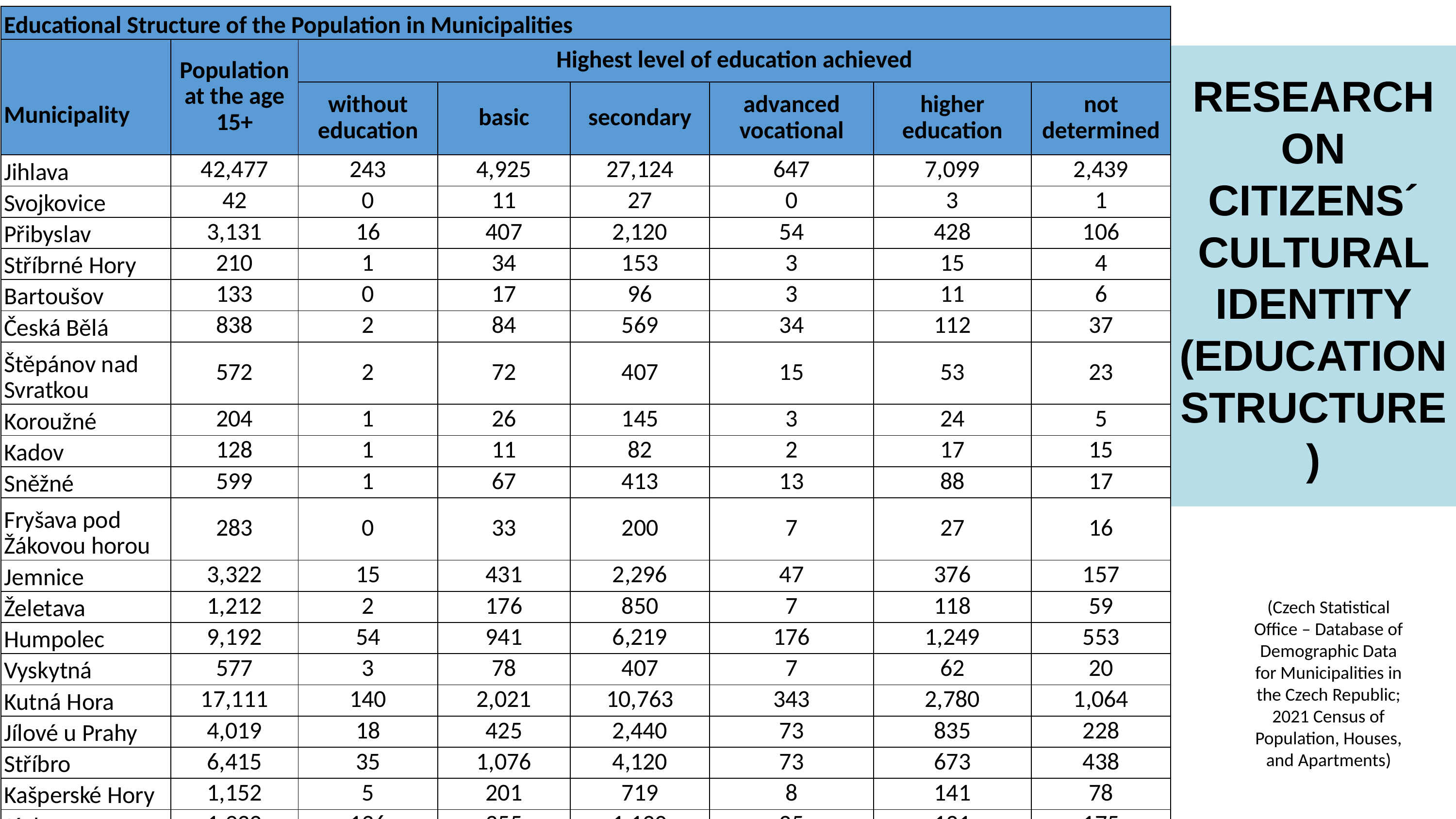

| Educational Structure of the Population in Municipalities |  |  |  |  |  |  |  |
| --- | --- | --- | --- | --- | --- | --- | --- |
| Municipality | Population at the age 15+ | Highest level of education achieved |  |  |  |  |  |
|  | 15+ | without education | basic | secondary | advanced vocational | higher education | not determined |
| Jihlava | 42,477 | 243 | 4,925 | 27,124 | 647 | 7,099 | 2,439 |
| Svojkovice | 42 | 0 | 11 | 27 | 0 | 3 | 1 |
| Přibyslav | 3,131 | 16 | 407 | 2,120 | 54 | 428 | 106 |
| Stříbrné Hory | 210 | 1 | 34 | 153 | 3 | 15 | 4 |
| Bartoušov | 133 | 0 | 17 | 96 | 3 | 11 | 6 |
| Česká Bělá | 838 | 2 | 84 | 569 | 34 | 112 | 37 |
| Štěpánov nad Svratkou | 572 | 2 | 72 | 407 | 15 | 53 | 23 |
| Koroužné | 204 | 1 | 26 | 145 | 3 | 24 | 5 |
| Kadov | 128 | 1 | 11 | 82 | 2 | 17 | 15 |
| Sněžné | 599 | 1 | 67 | 413 | 13 | 88 | 17 |
| Fryšava pod Žákovou horou | 283 | 0 | 33 | 200 | 7 | 27 | 16 |
| Jemnice | 3,322 | 15 | 431 | 2,296 | 47 | 376 | 157 |
| Želetava | 1,212 | 2 | 176 | 850 | 7 | 118 | 59 |
| Humpolec | 9,192 | 54 | 941 | 6,219 | 176 | 1,249 | 553 |
| Vyskytná | 577 | 3 | 78 | 407 | 7 | 62 | 20 |
| Kutná Hora | 17,111 | 140 | 2,021 | 10,763 | 343 | 2,780 | 1,064 |
| Jílové u Prahy | 4,019 | 18 | 425 | 2,440 | 73 | 835 | 228 |
| Stříbro | 6,415 | 35 | 1,076 | 4,120 | 73 | 673 | 438 |
| Kašperské Hory | 1,152 | 5 | 201 | 719 | 8 | 141 | 78 |
| Jáchymov | 1,932 | 136 | 355 | 1,120 | 25 | 121 | 175 |
# RESEARCH ON CITIZENS´ CULTURAL IDENTITY (EDUCATION STRUCTURE)
(Czech Statistical Office – Database of Demographic Data for Municipalities in the Czech Republic; 2021 Census of Population, Houses, and Apartments)